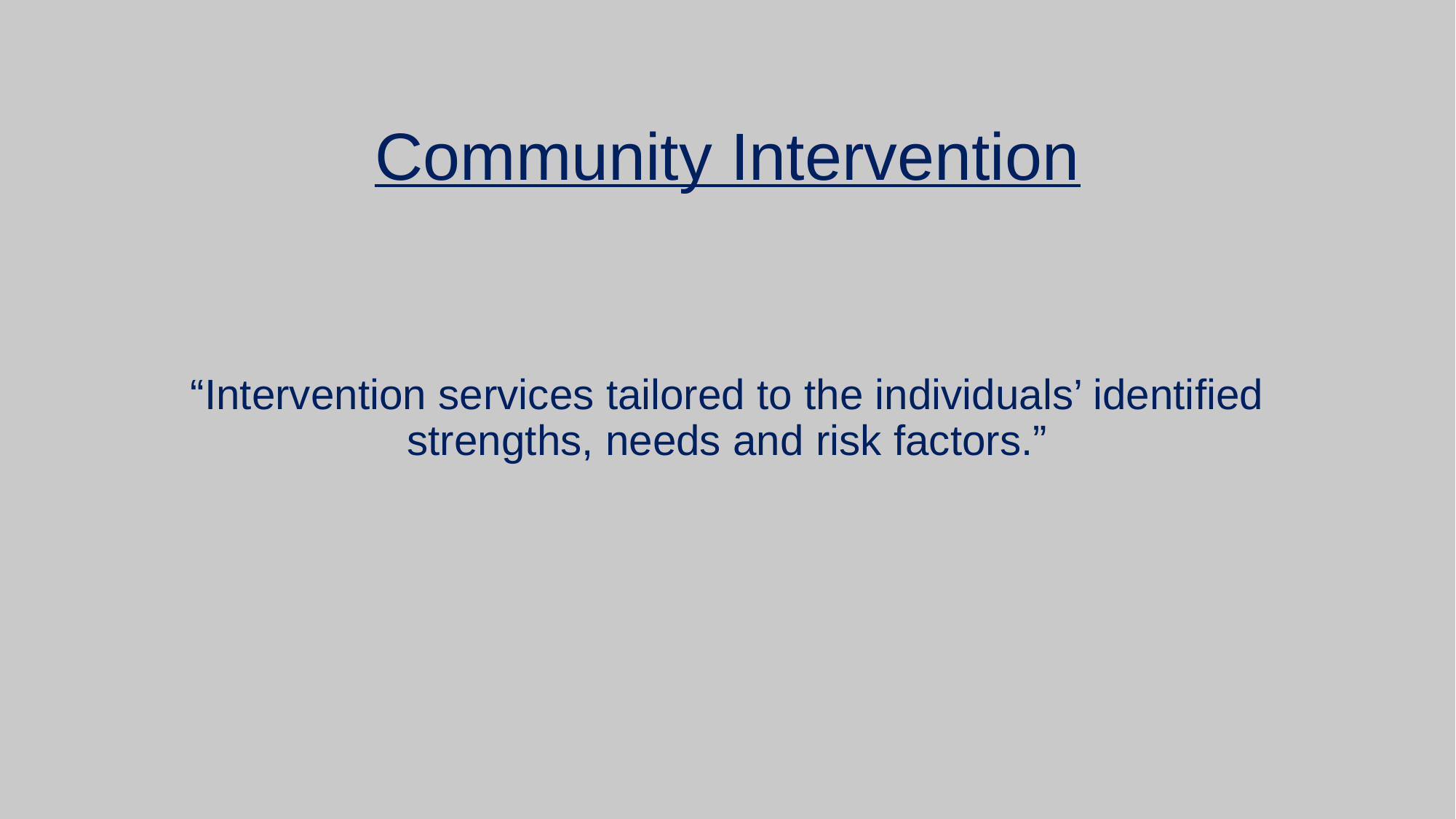

# Community Intervention
“Intervention services tailored to the individuals’ identified strengths, needs and risk factors.”